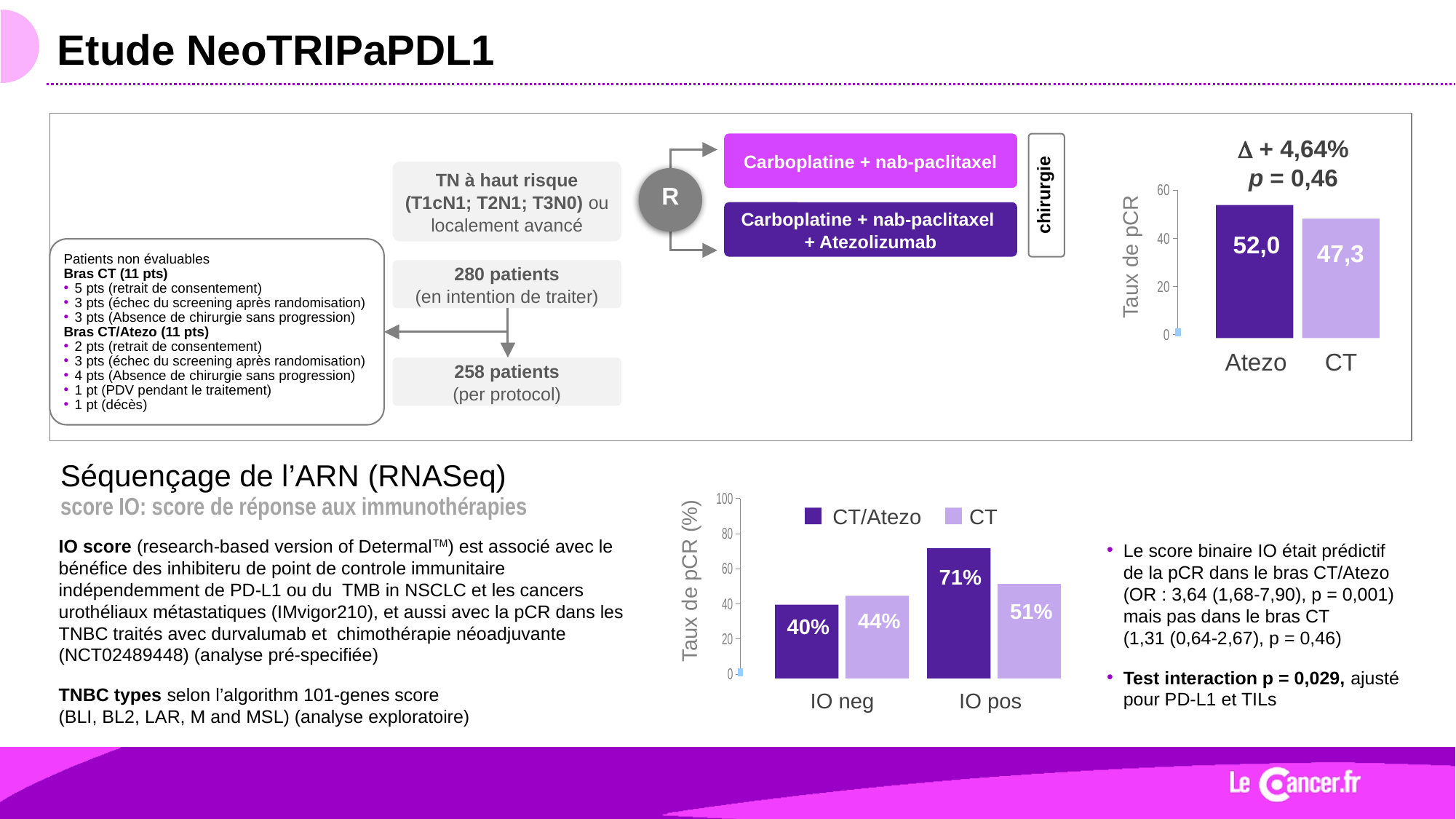

# Etude NeoTRIPaPDL1

Δ + 4,64%
p = 0,46

### Chart

| Category | Valeur Y 1 |
|---|---|

52,0
47,3
Taux de pCR
Atezo
CT
Carboplatine + nab-paclitaxel

TN à haut risque
(T1cN1; T2N1; T3N0) ou localement avancé
R
chirurgie
Carboplatine + nab-paclitaxel
+ Atezolizumab
Patients non évaluables
Bras CT (11 pts)
5 pts (retrait de consentement)
3 pts (échec du screening après randomisation)
3 pts (Absence de chirurgie sans progression)
Bras CT/Atezo (11 pts)
2 pts (retrait de consentement)
3 pts (échec du screening après randomisation)
4 pts (Absence de chirurgie sans progression)
1 pt (PDV pendant le traitement)
1 pt (décès)
280 patients
(en intention de traiter)
258 patients
(per protocol)
Séquençage de l’ARN (RNASeq)

### Chart

| Category | Valeur Y 1 |
|---|---|
Taux de pCR (%)
71%

51%

44%

40%
IO neg
IO pos
score IO: score de réponse aux immunothérapies
CT/Atezo
CT

IO score (research-based version of DetermalTM) est associé avec le bénéfice des inhibiteru de point de controle immunitaire indépendemment de PD-L1 ou du  TMB in NSCLC et les cancers urothéliaux métastatiques (IMvigor210), et aussi avec la pCR dans les TNBC traités avec durvalumab et  chimothérapie néoadjuvante (NCT02489448) (analyse pré-specifiée)
TNBC types selon l’algorithm 101-genes score
(BLI, BL2, LAR, M and MSL) (analyse exploratoire)
Le score binaire IO était prédictif de la pCR dans le bras CT/Atezo (OR : 3,64 (1,68-7,90), p = 0,001) mais pas dans le bras CT
(1,31 (0,64-2,67), p = 0,46)
Test interaction p = 0,029, ajusté pour PD-L1 et TILs